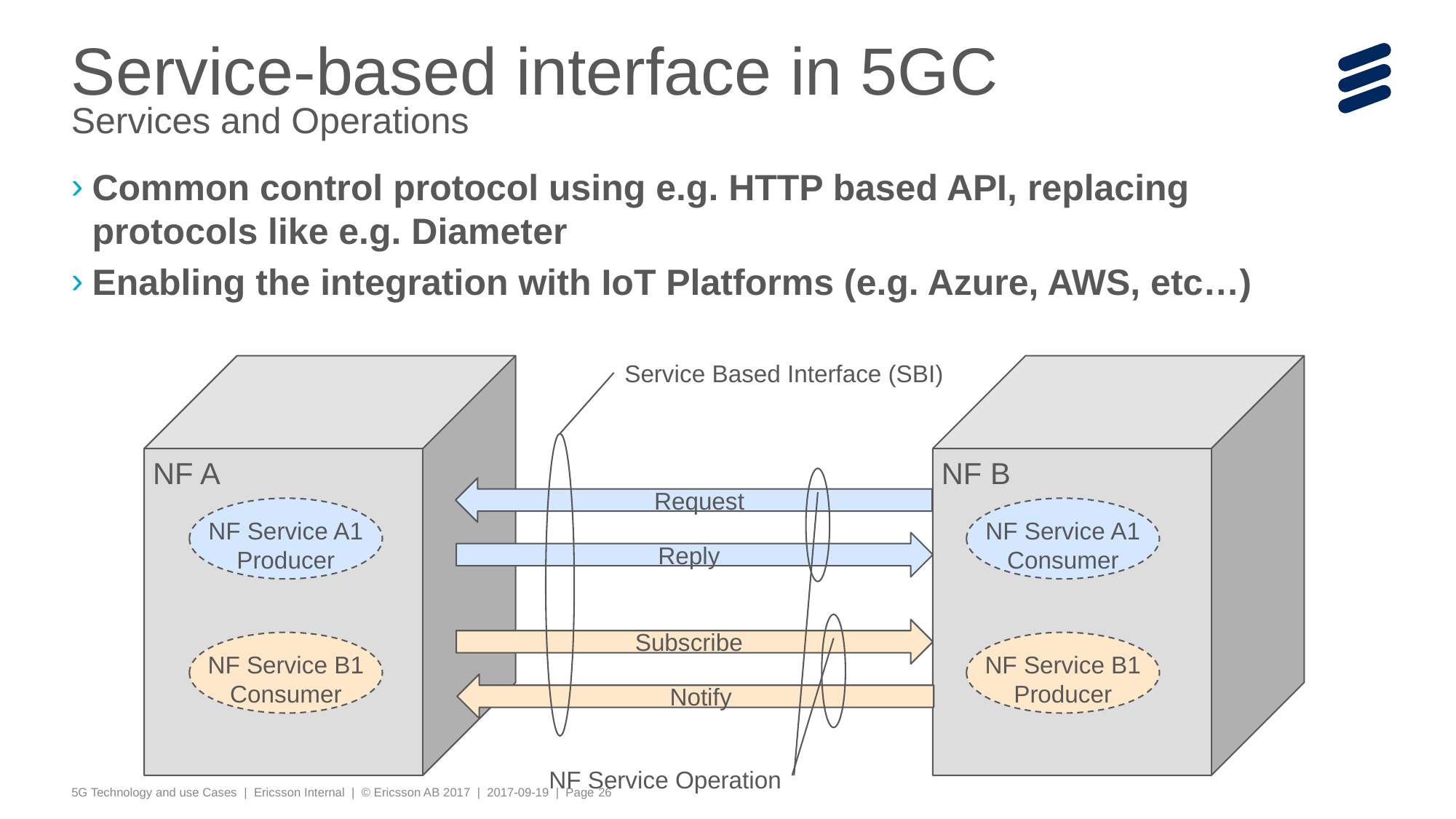

# Service-based interface in 5GC Services and Operations
Common control protocol using e.g. HTTP based API, replacing protocols like e.g. Diameter
Enabling the integration with IoT Platforms (e.g. Azure, AWS, etc…)
Service Based Interface (SBI)
NF A
NF B

Request
NF Service A1
Producer
NF Service A1
Consumer
Reply

Subscribe
NF Service B1
Consumer
NF Service B1
Producer
Notify
NF Service Operation